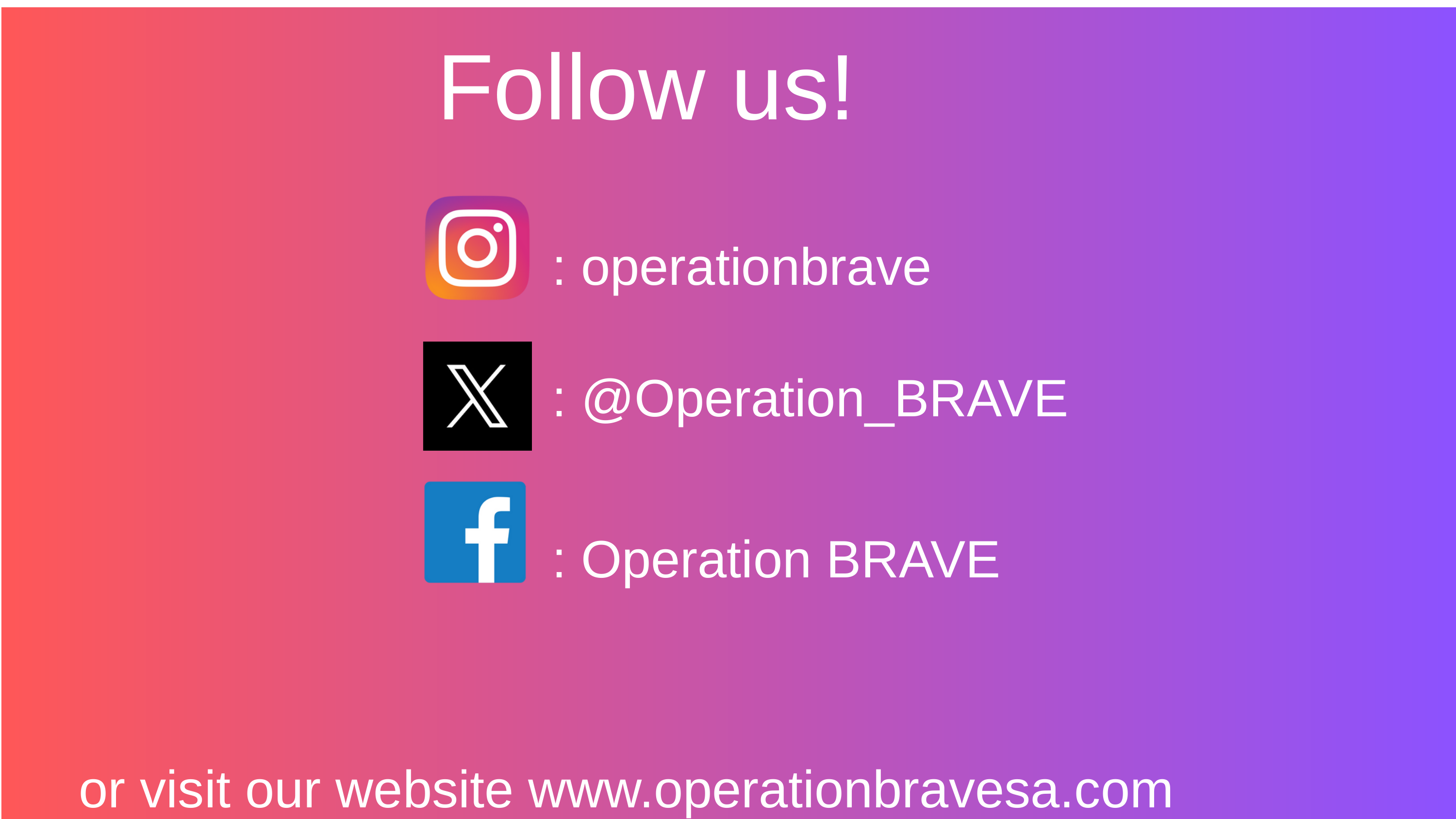

Follow us!
: operationbrave
: @Operation_BRAVE

: Operation BRAVE

or visit our website www.operationbravesa.com